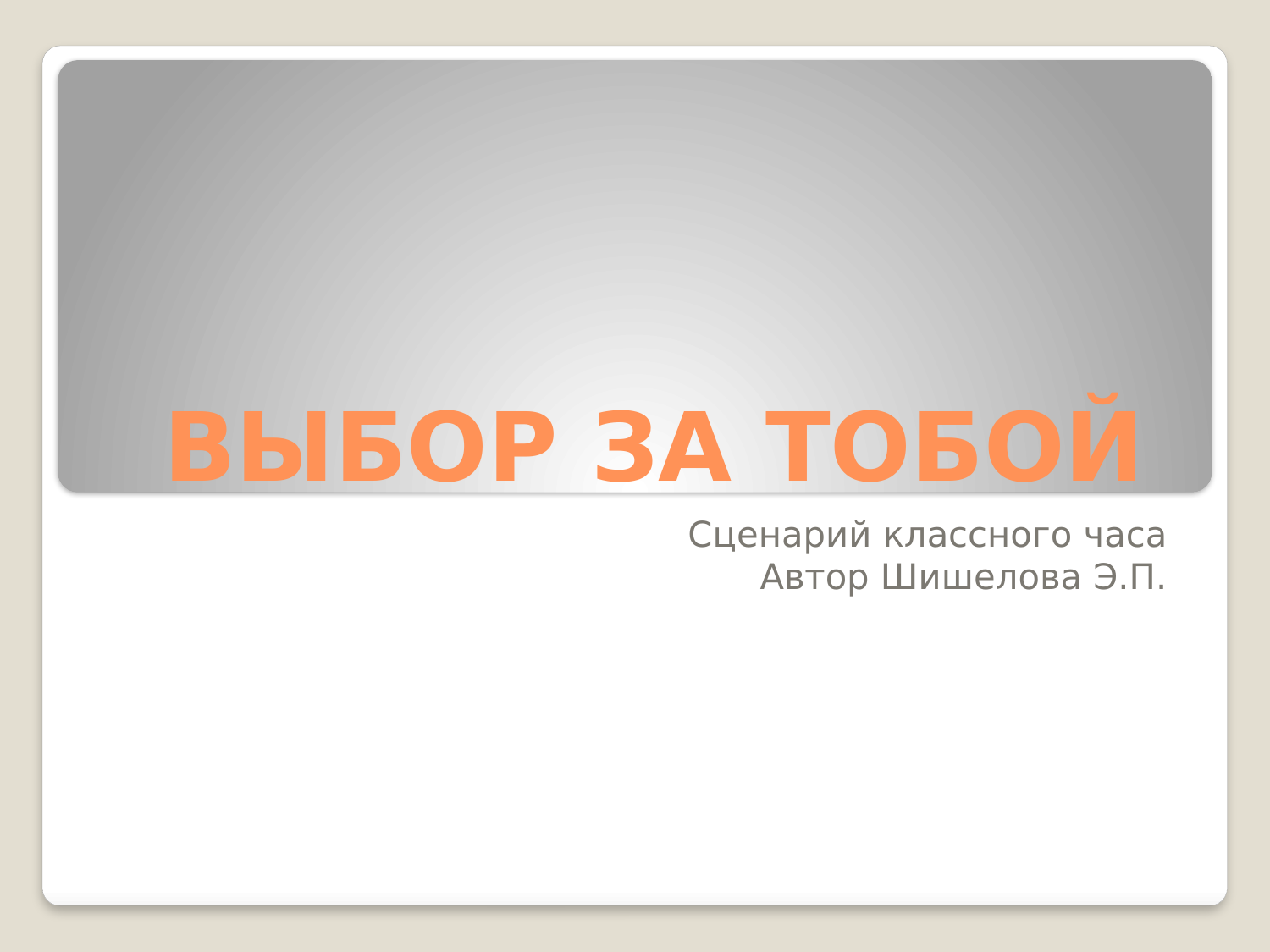

# ВЫБОР ЗА ТОБОЙ
Сценарий классного часа
Автор Шишелова Э.П.